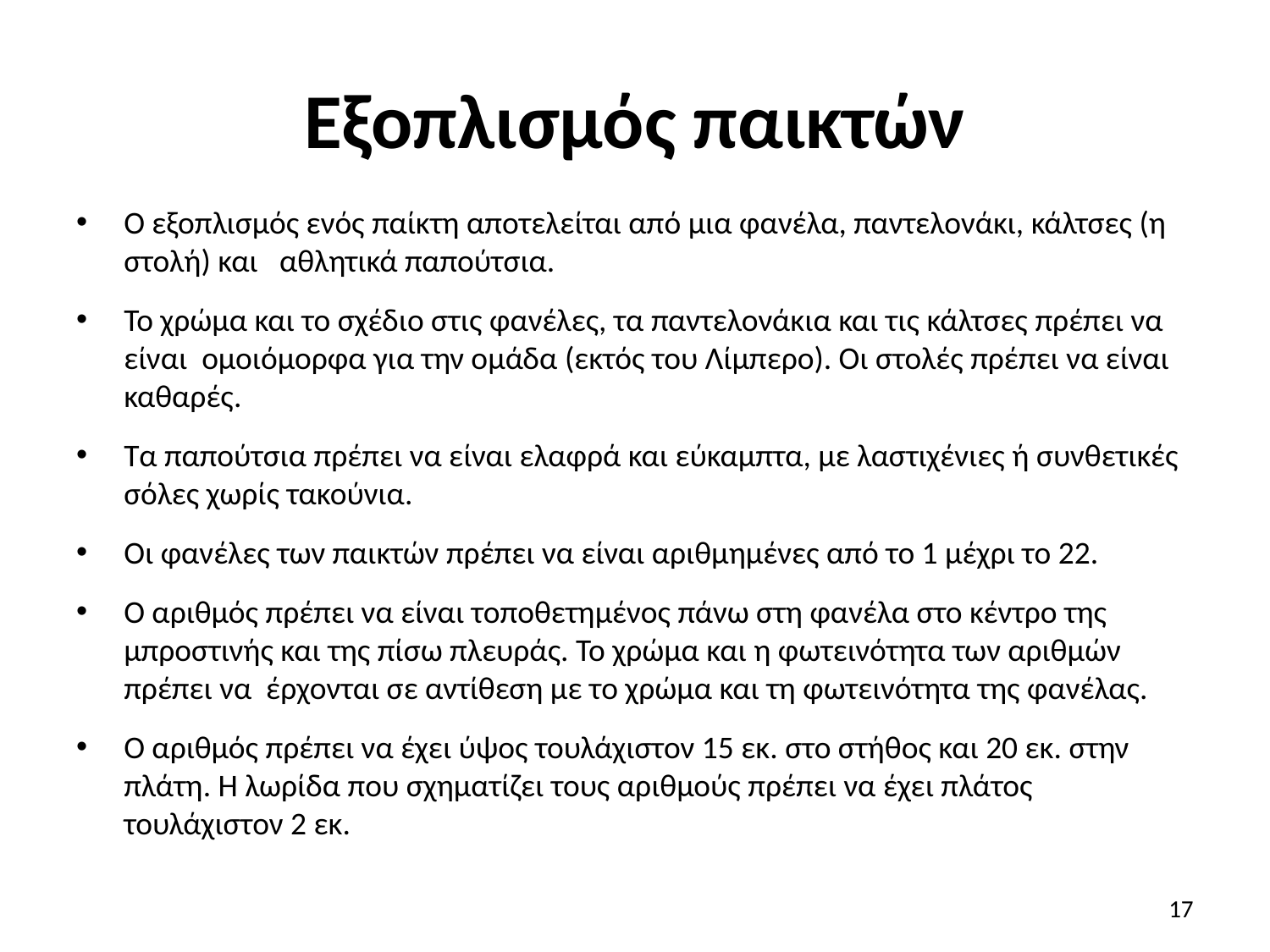

# Εξοπλισμός παικτών
Ο εξοπλισμός ενός παίκτη αποτελείται από μια φανέλα, παντελονάκι, κάλτσες (η στολή) και   αθλητικά παπούτσια.
Το χρώμα και το σχέδιο στις φανέλες, τα παντελονάκια και τις κάλτσες πρέπει να είναι  ομοιόμορφα για την ομάδα (εκτός του Λίμπερο). Οι στολές πρέπει να είναι καθαρές.
Τα παπούτσια πρέπει να είναι ελαφρά και εύκαμπτα, με λαστιχένιες ή συνθετικές  σόλες χωρίς τακούνια.
Οι φανέλες των παικτών πρέπει να είναι αριθμημένες από το 1 μέχρι το 22.
Ο αριθμός πρέπει να είναι τοποθετημένος πάνω στη φανέλα στο κέντρο της μπροστινής και της πίσω πλευράς. Το χρώμα και η φωτεινότητα των αριθμών πρέπει να  έρχονται σε αντίθεση με το χρώμα και τη φωτεινότητα της φανέλας.
Ο αριθμός πρέπει να έχει ύψος τουλάχιστον 15 εκ. στο στήθος και 20 εκ. στην πλάτη. Η λωρίδα που σχηματίζει τους αριθμούς πρέπει να έχει πλάτος τουλάχιστον 2 εκ.
17